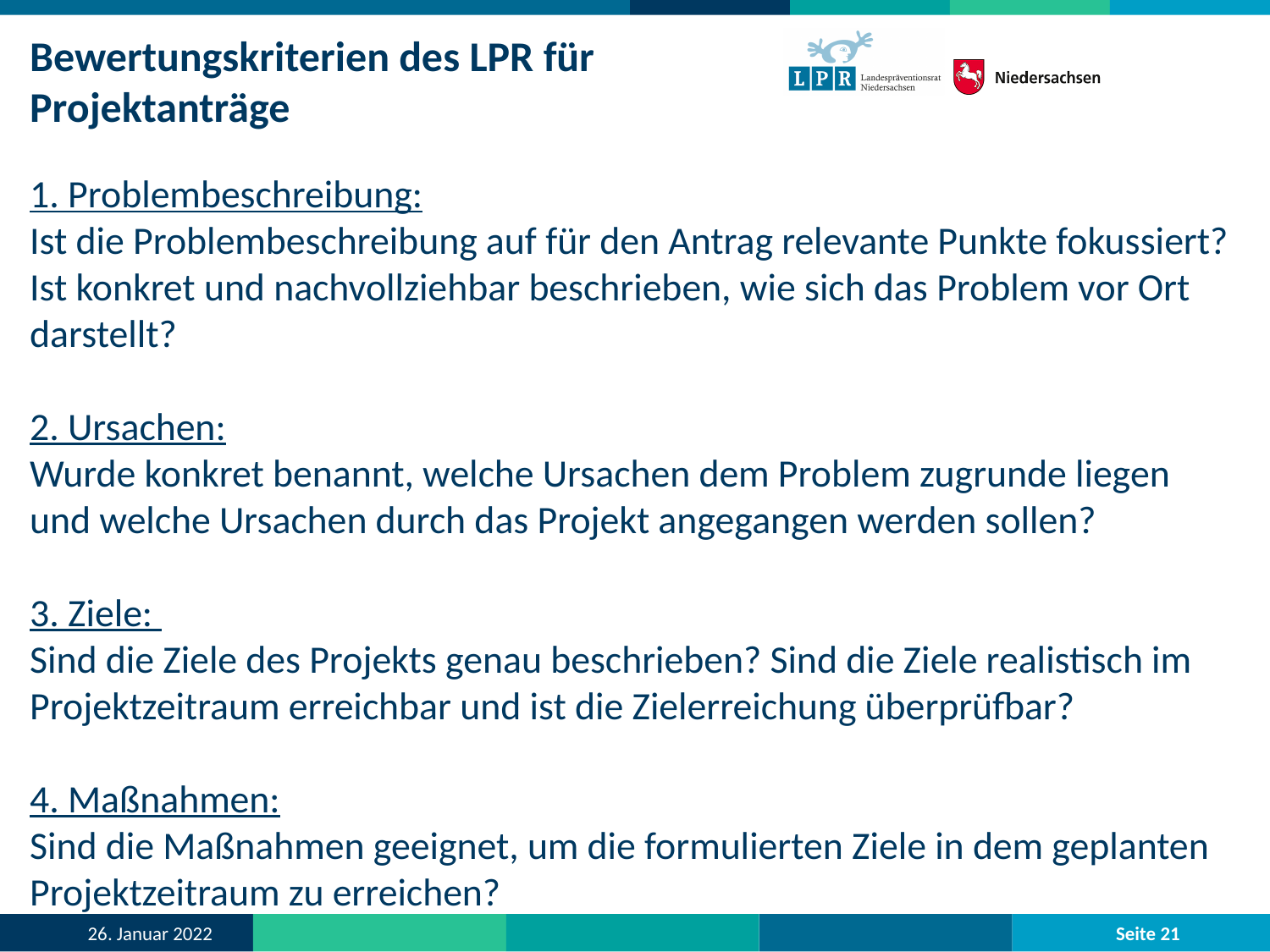

Bewertungskriterien des LPR für
Projektanträge

1. Problembeschreibung:
Ist die Problembeschreibung auf für den Antrag relevante Punkte fokussiert?  Ist konkret und nachvollziehbar beschrieben, wie sich das Problem vor Ort darstellt?
2. Ursachen:
Wurde konkret benannt, welche Ursachen dem Problem zugrunde liegen und welche Ursachen durch das Projekt angegangen werden sollen?
3. Ziele:
Sind die Ziele des Projekts genau beschrieben? Sind die Ziele realistisch im Projektzeitraum erreichbar und ist die Zielerreichung überprüfbar?
4. Maßnahmen:
Sind die Maßnahmen geeignet, um die formulierten Ziele in dem geplanten Projektzeitraum zu erreichen?

Seite 21